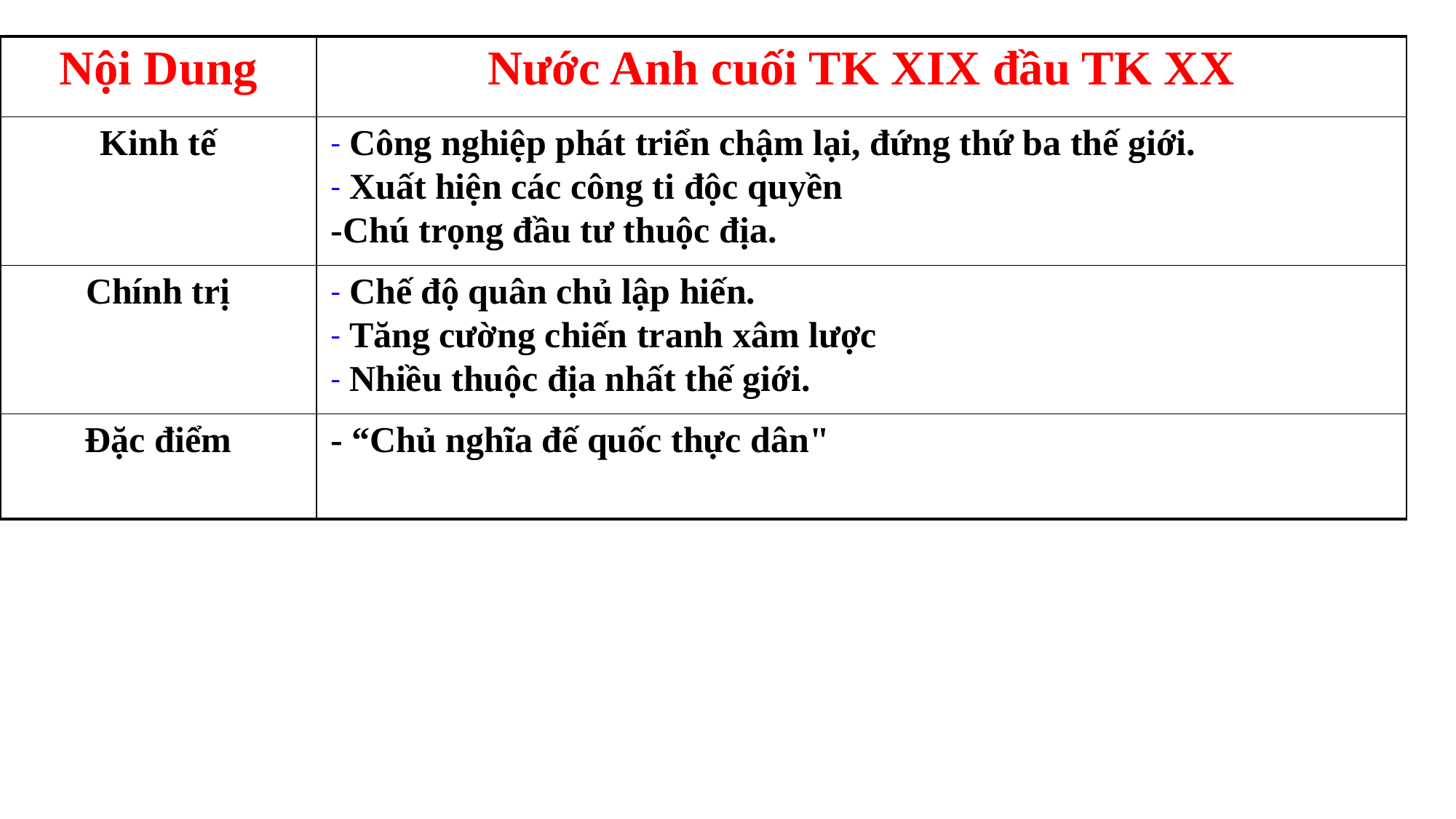

| Nội Dung | Nước Anh cuối TK XIX đầu TK XX |  |
| --- | --- | --- |
| Kinh tế | Công nghiệp phát triển chậm lại, đứng thứ ba thế giới. Xuất hiện các công ti độc quyền -Chú trọng đầu tư thuộc địa. |  |
| Chính trị | Chế độ quân chủ lập hiến. Tăng cường chiến tranh xâm lược Nhiều thuộc địa nhất thế giới. |  |
| Đặc điểm | - “Chủ nghĩa đế quốc thực dân" |  |